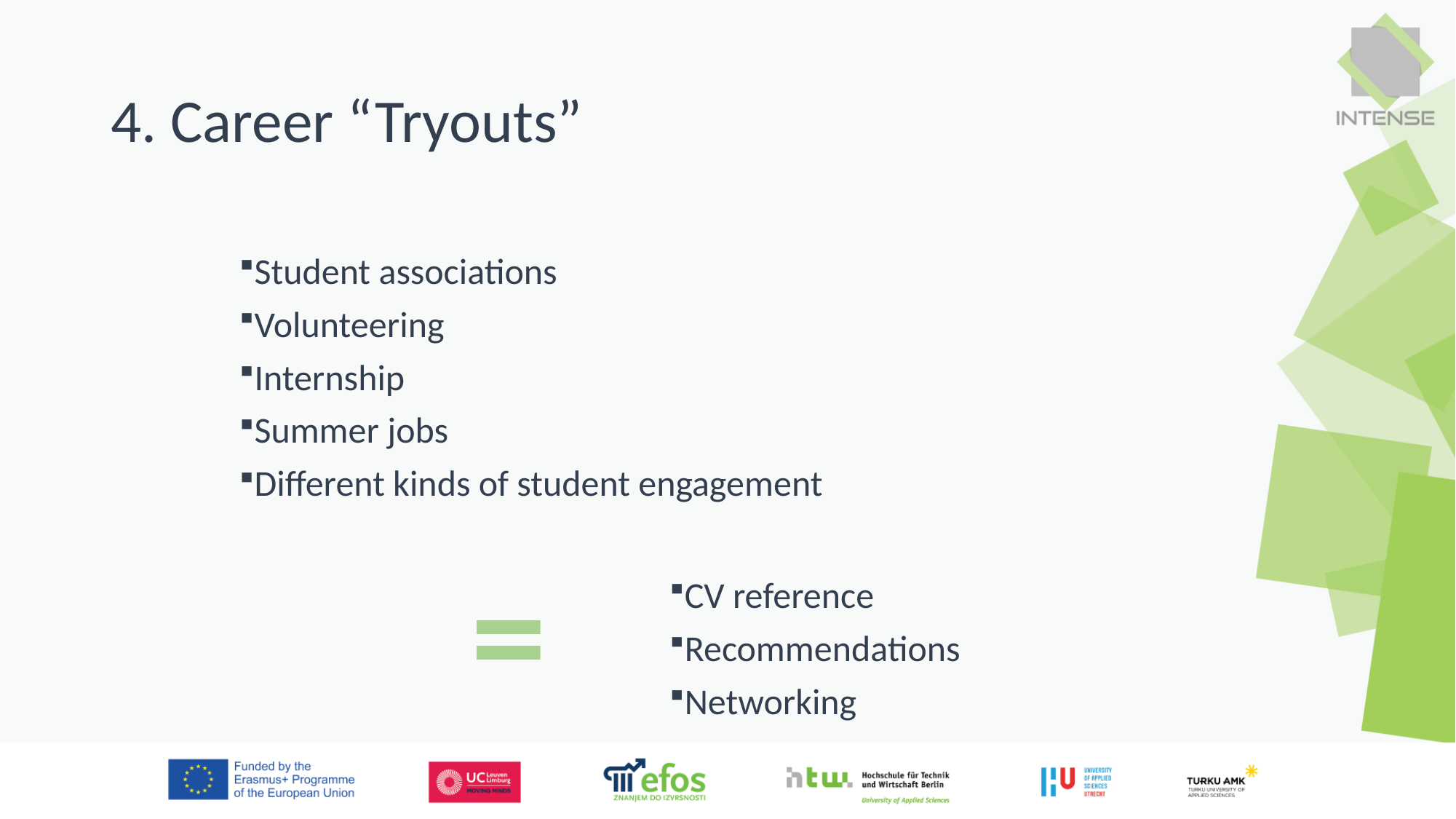

# 4. Career “Tryouts”
Student associations
Volunteering
Internship
Summer jobs
Different kinds of student engagement

=
CV reference
Recommendations
Networking